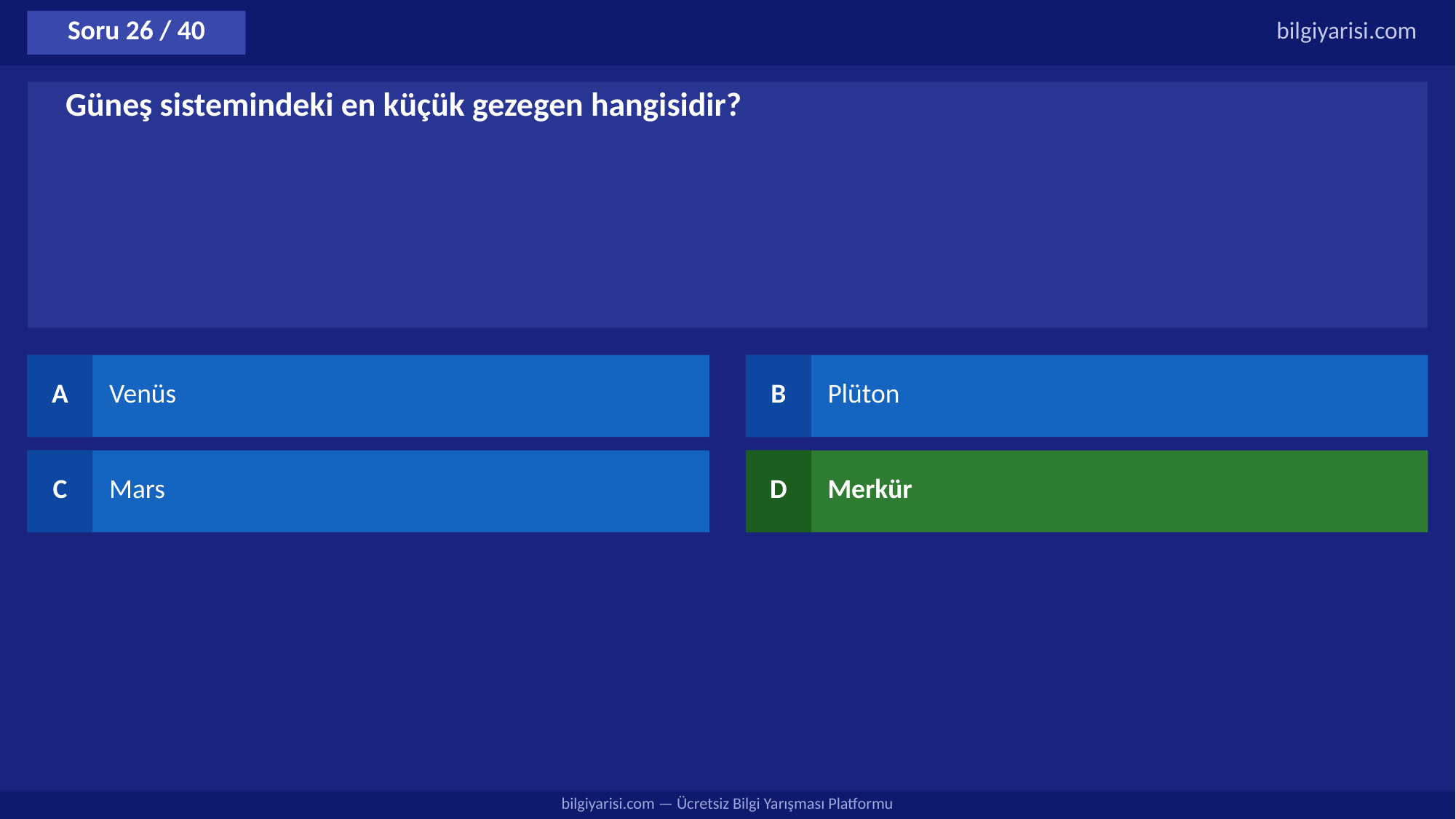

Soru 26 / 40
bilgiyarisi.com

Güneş sistemindeki en küçük gezegen hangisidir?

A
Venüs

B
Plüton

C
Mars

D
Merkür
bilgiyarisi.com — Ücretsiz Bilgi Yarışması Platformu